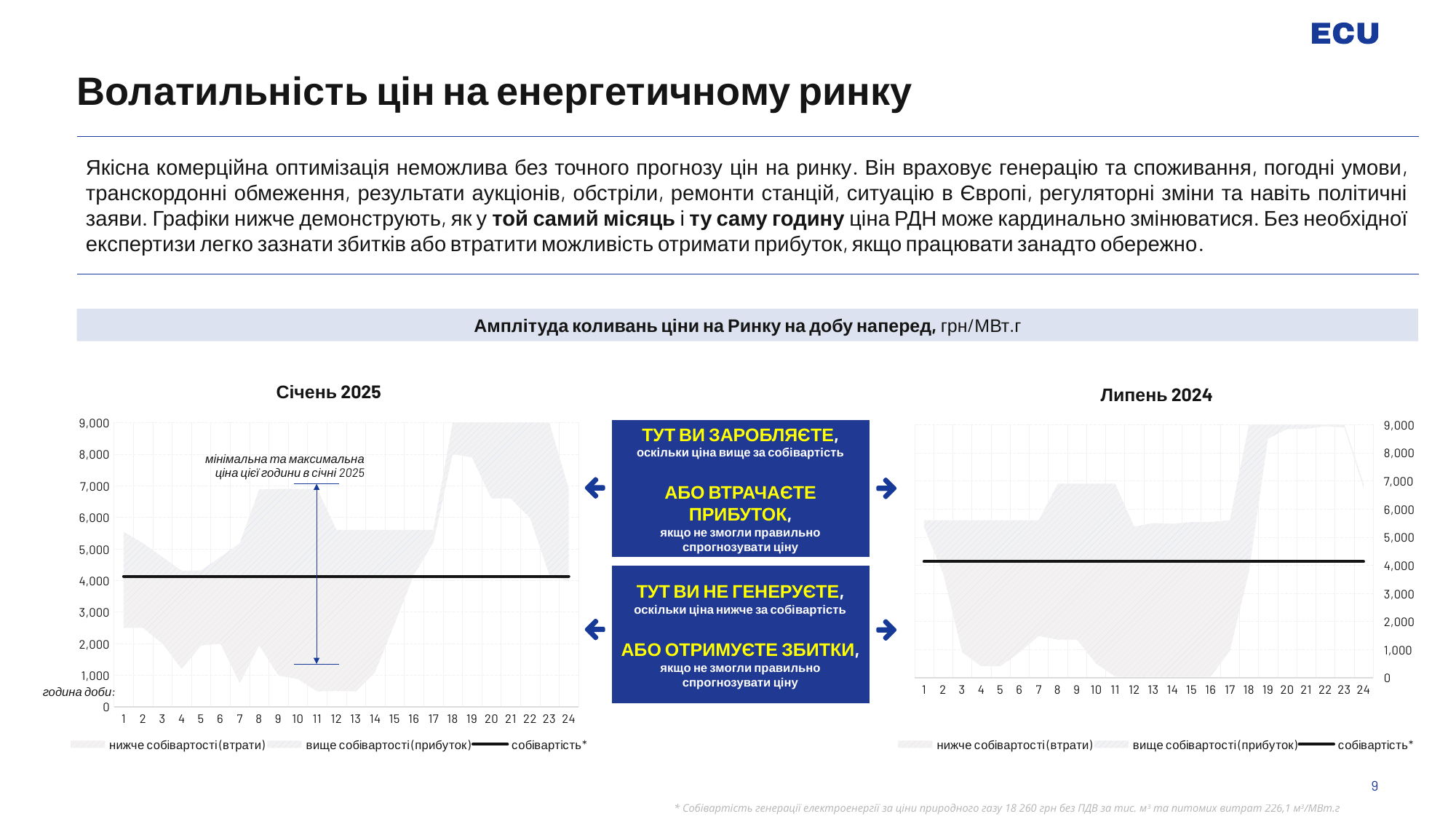

# Волатильність цін на енергетичному ринку
Якісна комерційна оптимізація неможлива без точного прогнозу цін на ринку. Він враховує генерацію та споживання, погодні умови, транскордонні обмеження, результати аукціонів, обстріли, ремонти станцій, ситуацію в Європі, регуляторні зміни та навіть політичні заяви. Графіки нижче демонструють, як у той самий місяць і ту саму годину ціна РДН може кардинально змінюватися. Без необхідної експертизи легко зазнати збитків або втратити можливість отримати прибуток, якщо працювати занадто обережно.
Амплітуда коливань ціни на Ринку на добу наперед, грн/МВт.г
Січень 2025
Липень 2024

### Chart

| Category | blank | нижче собівартості (втрати) | вище собівартості (прибуток) | собівартість* | min | max |
|---|---|---|---|---|---|---|
| 1 | 2500.0 | 1629.0 | 1410.5500000000002 | 4129.0 | 2500.0 | 5539.55 |
| 2 | 2500.0 | 1629.0 | 1051.0 | 4129.0 | 2500.0 | 5180.0 |
| 3 | 2000.0 | 2129.0 | 616.0 | 4129.0 | 2000.0 | 4745.0 |
| 4 | 1199.0 | 2930.0 | 179.0 | 4129.0 | 1199.0 | 4308.0 |
| 5 | 1940.0 | 2189.0 | 189.0 | 4129.0 | 1940.0 | 4318.0 |
| 6 | 2000.0 | 2129.0 | 616.0 | 4129.0 | 2000.0 | 4745.0 |
| 7 | 750.0 | 3379.0 | 1051.0 | 4129.0 | 750.0 | 5180.0 |
| 8 | 1940.0 | 2189.0 | 2747.9700000000003 | 4129.0 | 1940.0 | 6876.97 |
| 9 | 990.0 | 3139.0 | 2771.0 | 4129.0 | 990.0 | 6900.0 |
| 10 | 875.0 | 3254.0 | 2771.0 | 4129.0 | 875.0 | 6900.0 |
| 11 | 490.0 | 3639.0 | 2771.0 | 4129.0 | 490.0 | 6900.0 |
| 12 | 500.0 | 3629.0 | 1471.0 | 4129.0 | 500.0 | 5600.0 |
| 13 | 490.0 | 3639.0 | 1471.0 | 4129.0 | 490.0 | 5600.0 |
| 14 | 1111.0 | 3018.0 | 1471.0 | 4129.0 | 1111.0 | 5600.0 |
| 15 | 2630.0 | 1499.0 | 1471.0 | 4129.0 | 2630.0 | 5600.0 |
| 16 | 4180.0 | 0.0 | 1420.0 | 4129.0 | 4180.0 | 5600.0 |
| 17 | 5200.0 | 0.0 | 400.0 | 4129.0 | 5200.0 | 5600.0 |
| 18 | 8000.0 | 0.0 | 1000.0 | 4129.0 | 8000.0 | 9000.0 |
| 19 | 7900.0 | 0.0 | 1100.0 | 4129.0 | 7900.0 | 9000.0 |
| 20 | 6600.0 | 0.0 | 2400.0 | 4129.0 | 6600.0 | 9000.0 |
| 21 | 6600.0 | 0.0 | 2400.0 | 4129.0 | 6600.0 | 9000.0 |
| 22 | 5980.0 | 0.0 | 3020.0 | 4129.0 | 5980.0 | 9000.0 |
| 23 | 4180.0 | 0.0 | 4811.139999999999 | 4129.0 | 4180.0 | 8991.14 |
| 24 | 3970.0 | 159.0 | 2771.0 | 4129.0 | 3970.0 | 6900.0 |

### Chart

| Category | blank | нижче собівартості (втрати) | вище собівартості (прибуток) | собівартість* | min | max |
|---|---|---|---|---|---|---|
| 1 | 5350.0 | 0.0 | 250.0 | 4129.0 | 5350.0 | 5600.0 |
| 2 | 3700.0 | 429.0 | 1471.0 | 4129.0 | 3700.0 | 5600.0 |
| 3 | 900.0 | 3229.0 | 1471.0 | 4129.0 | 900.0 | 5600.0 |
| 4 | 405.0 | 3724.0 | 1471.0 | 4129.0 | 405.0 | 5600.0 |
| 5 | 405.0 | 3724.0 | 1471.0 | 4129.0 | 405.0 | 5600.0 |
| 6 | 900.0 | 3229.0 | 1471.0 | 4129.0 | 900.0 | 5600.0 |
| 7 | 1480.0 | 2649.0 | 1471.0 | 4129.0 | 1480.0 | 5600.0 |
| 8 | 1350.0 | 2779.0 | 2771.0 | 4129.0 | 1350.0 | 6900.0 |
| 9 | 1350.0 | 2779.0 | 2771.0 | 4129.0 | 1350.0 | 6900.0 |
| 10 | 500.0 | 3629.0 | 2771.0 | 4129.0 | 500.0 | 6900.0 |
| 11 | 34.0 | 4095.0 | 2771.0 | 4129.0 | 34.0 | 6900.0 |
| 12 | 29.0 | 4100.0 | 1242.46 | 4129.0 | 29.0 | 5371.46 |
| 13 | 34.0 | 4095.0 | 1371.0 | 4129.0 | 34.0 | 5500.0 |
| 14 | 29.0 | 4100.0 | 1343.0100000000002 | 4129.0 | 29.0 | 5472.01 |
| 15 | 29.0 | 4100.0 | 1405.5600000000004 | 4129.0 | 29.0 | 5534.56 |
| 16 | 34.0 | 4095.0 | 1407.0299999999997 | 4129.0 | 34.0 | 5536.03 |
| 17 | 940.0 | 3189.0 | 1471.0 | 4129.0 | 940.0 | 5600.0 |
| 18 | 3750.0 | 379.0 | 4871.0 | 4129.0 | 3750.0 | 9000.0 |
| 19 | 8500.0 | 0.0 | 500.0 | 4129.0 | 8500.0 | 9000.0 |
| 20 | 8850.0 | 0.0 | 150.0 | 4129.0 | 8850.0 | 9000.0 |
| 21 | 8850.0 | 0.0 | 150.0 | 4129.0 | 8850.0 | 9000.0 |
| 22 | 8950.0 | 0.0 | 50.0 | 4129.0 | 8950.0 | 9000.0 |
| 23 | 8900.0 | 0.0 | 100.0 | 4129.0 | 8900.0 | 9000.0 |
| 24 | 6750.0 | 0.0 | 150.0 | 4129.0 | 6750.0 | 6900.0 |
ТУТ ВИ ЗАРОБЛЯЄТЕ,
оскільки ціна вище за собівартість

АБО ВТРАЧАЄТЕ ПРИБУТОК,
якщо не змогли правильно
спрогнозувати ціну
мінімальна та максимальна ціна цієї години в січні 2025

ТУТ ВИ НЕ ГЕНЕРУЄТЕ,
оскільки ціна нижче за собівартість

АБО ОТРИМУЄТЕ ЗБИТКИ,
якщо не змогли правильно
спрогнозувати ціну

година доби:
* Собівартість генерації електроенергії за ціни природного газу 18 260 грн без ПДВ за тис. м3 та питомих витрат 226,1 м3/МВт.г
9